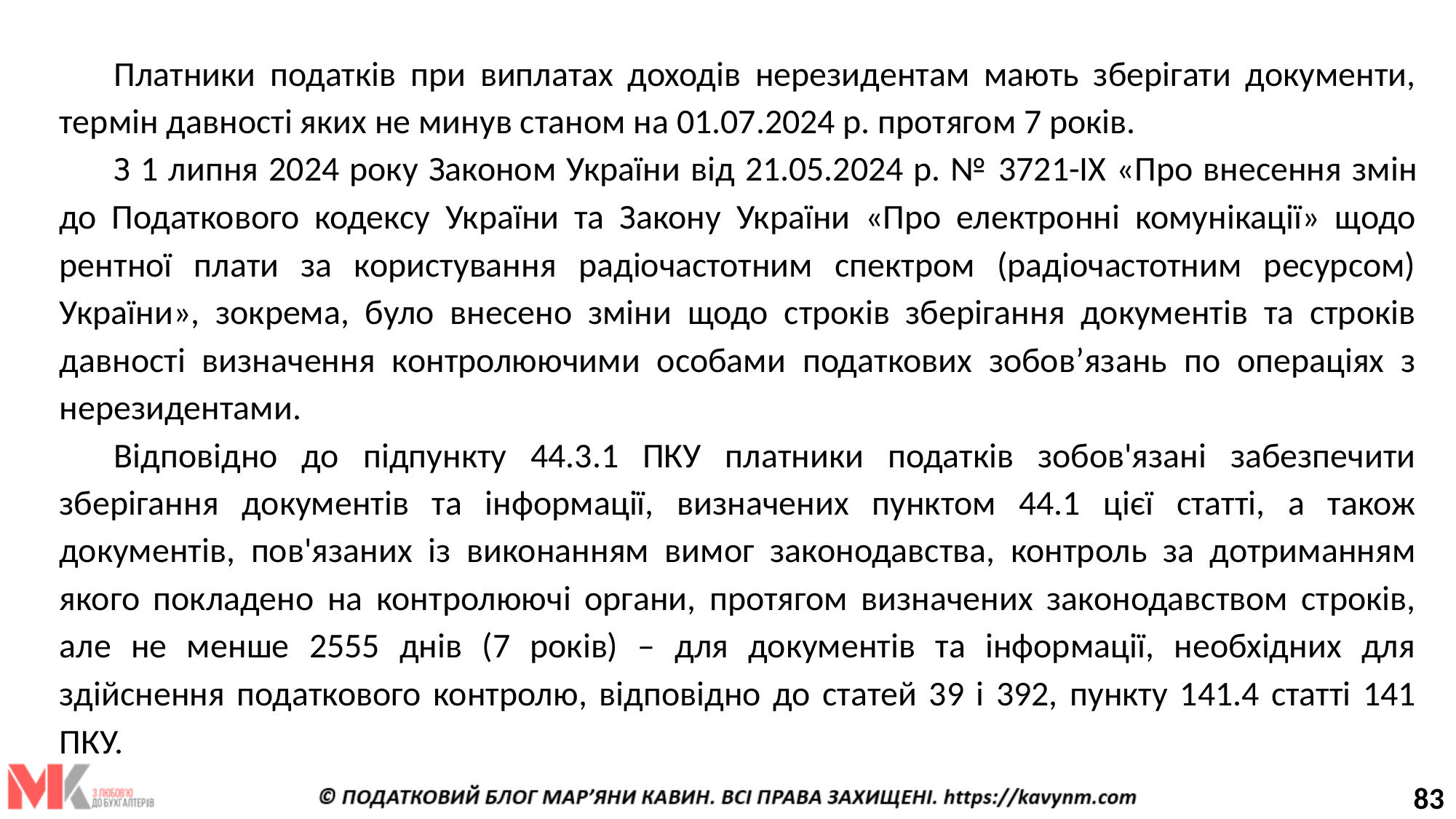

Платники податків при виплатах доходів нерезидентам мають зберігати документи, термін давності яких не минув станом на 01.07.2024 р. протягом 7 років.
З 1 липня 2024 року Законом України від 21.05.2024 р. № 3721-IX «Про внесення змін до Податкового кодексу України та Закону України «Про електронні комунікації» щодо рентної плати за користування радіочастотним спектром (радіочастотним ресурсом) України», зокрема, було внесено зміни щодо строків зберігання документів та строків давності визначення контролюючими особами податкових зобов’язань по операціях з нерезидентами.
Відповідно до підпункту 44.3.1 ПКУ платники податків зобов'язані забезпечити зберігання документів та інформації, визначених пунктом 44.1 цієї статті, а також документів, пов'язаних із виконанням вимог законодавства, контроль за дотриманням якого покладено на контролюючі органи, протягом визначених законодавством строків, але не менше 2555 днів (7 років) – для документів та інформації, необхідних для здійснення податкового контролю, відповідно до статей 39 і 392, пункту 141.4 статті 141 ПКУ.
83